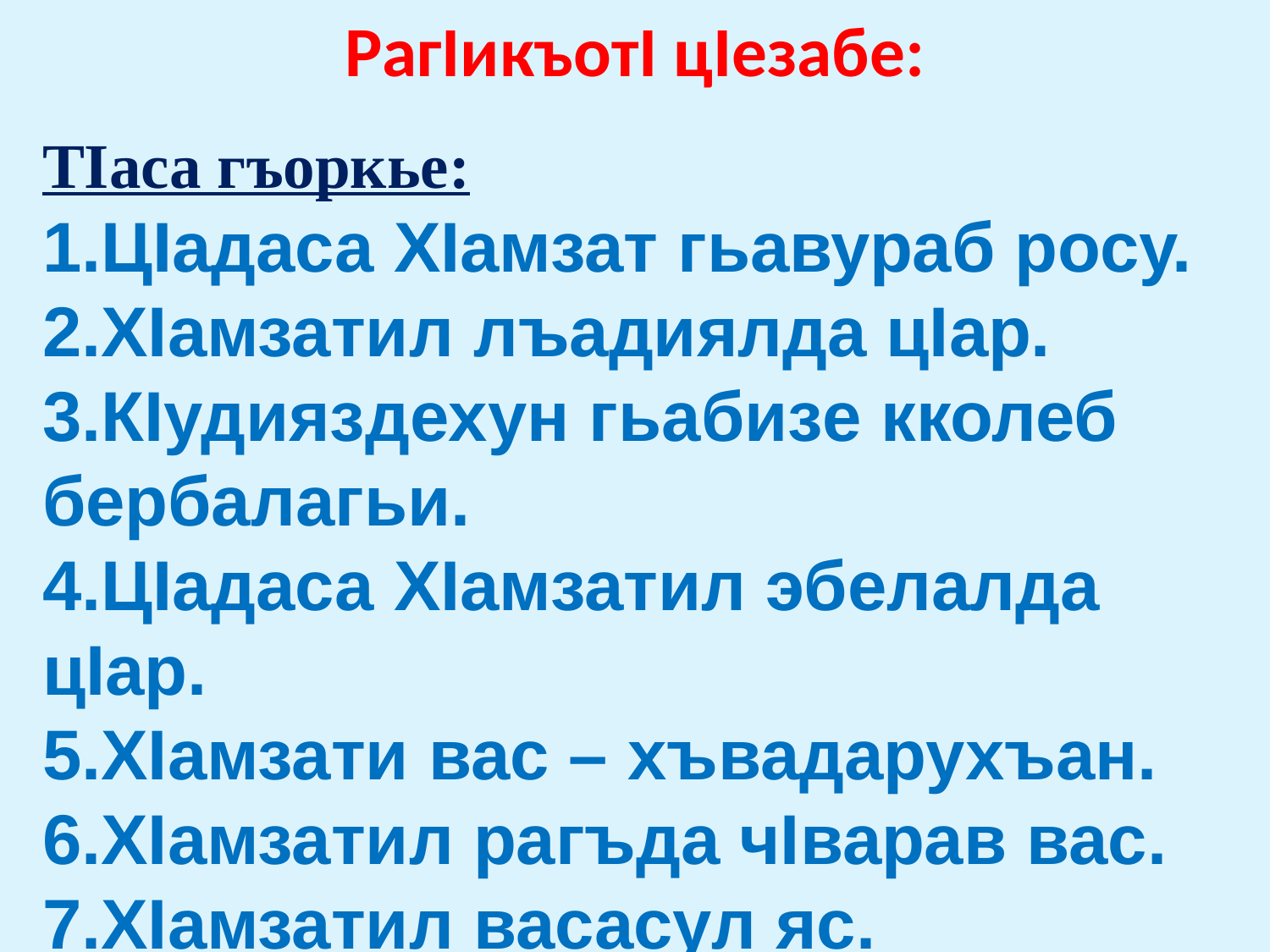

РагIикъотI цIезабе:

ТIаса гъоркье:
1.ЦIадаса ХIамзат гьавураб росу.
2.ХIамзатил лъадиялда цIар.
3.КIудияздехун гьабизе кколеб бербалагьи.
4.ЦIадаса ХIамзатил эбелалда цIар.
5.ХIамзати вас – хъвадарухъан.
6.ХIамзатил рагъда чIварав вас.
7.ХIамзатил васасул яс.
8. «Ашбазалъул» бетIергьанчи.